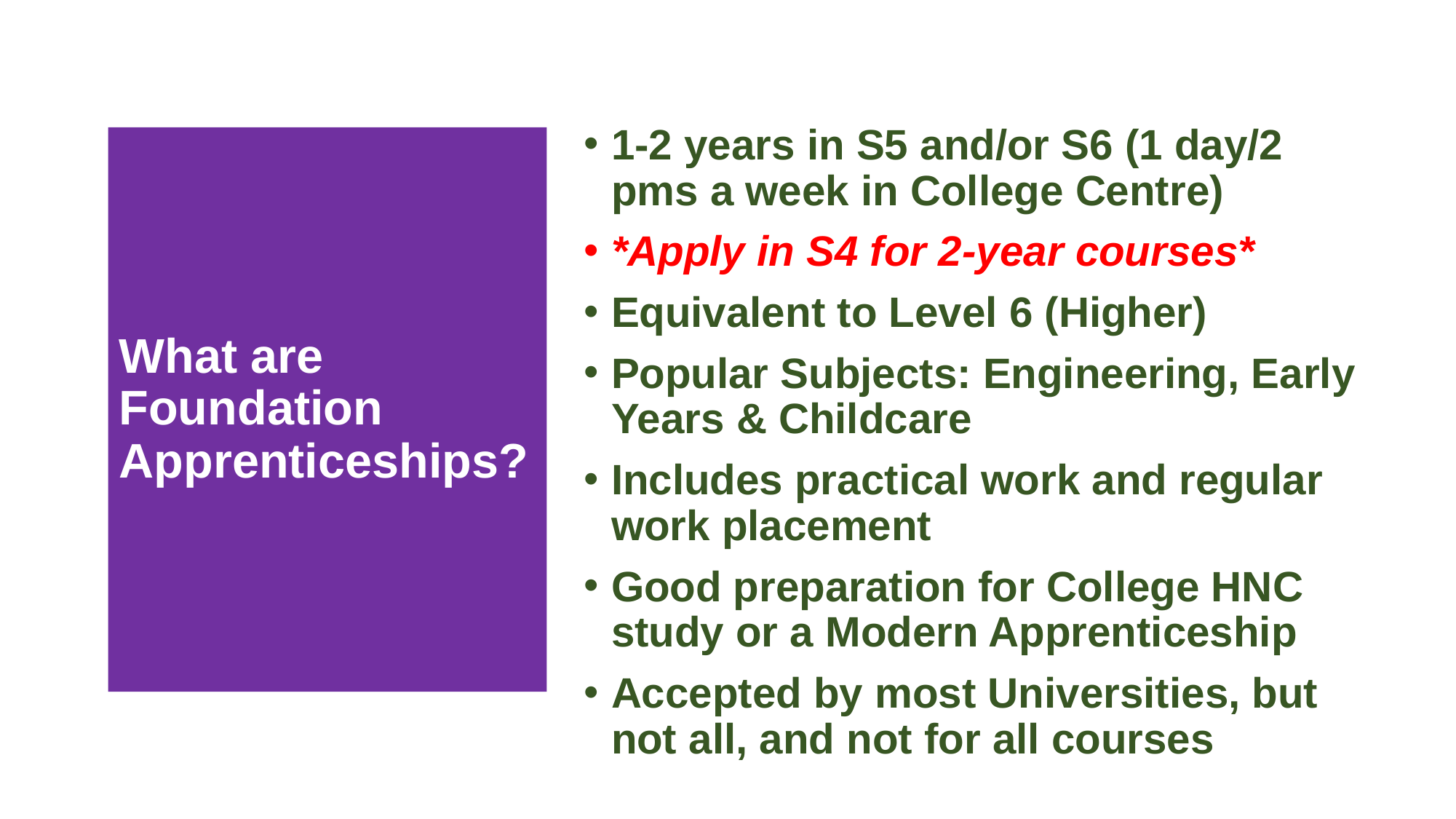

1-2 years in S5 and/or S6 (1 day/2 pms a week in College Centre)
*Apply in S4 for 2-year courses*
Equivalent to Level 6 (Higher)
Popular Subjects: Engineering, Early Years & Childcare
Includes practical work and regular work placement
Good preparation for College HNC study or a Modern Apprenticeship
Accepted by most Universities, but not all, and not for all courses
# What are Foundation Apprenticeships?